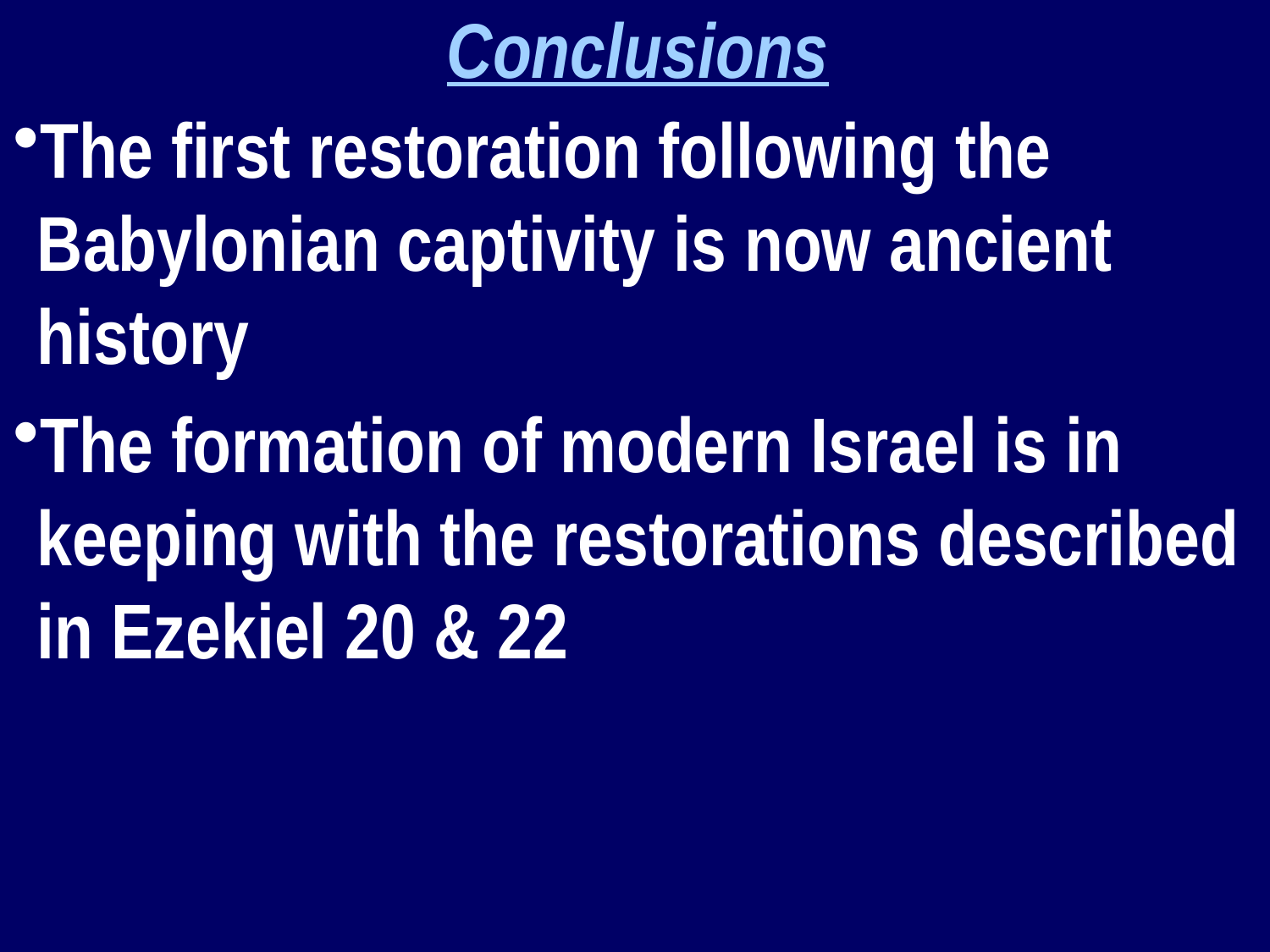

Conclusions
The first restoration following the Babylonian captivity is now ancient history
The formation of modern Israel is in keeping with the restorations described in Ezekiel 20 & 22